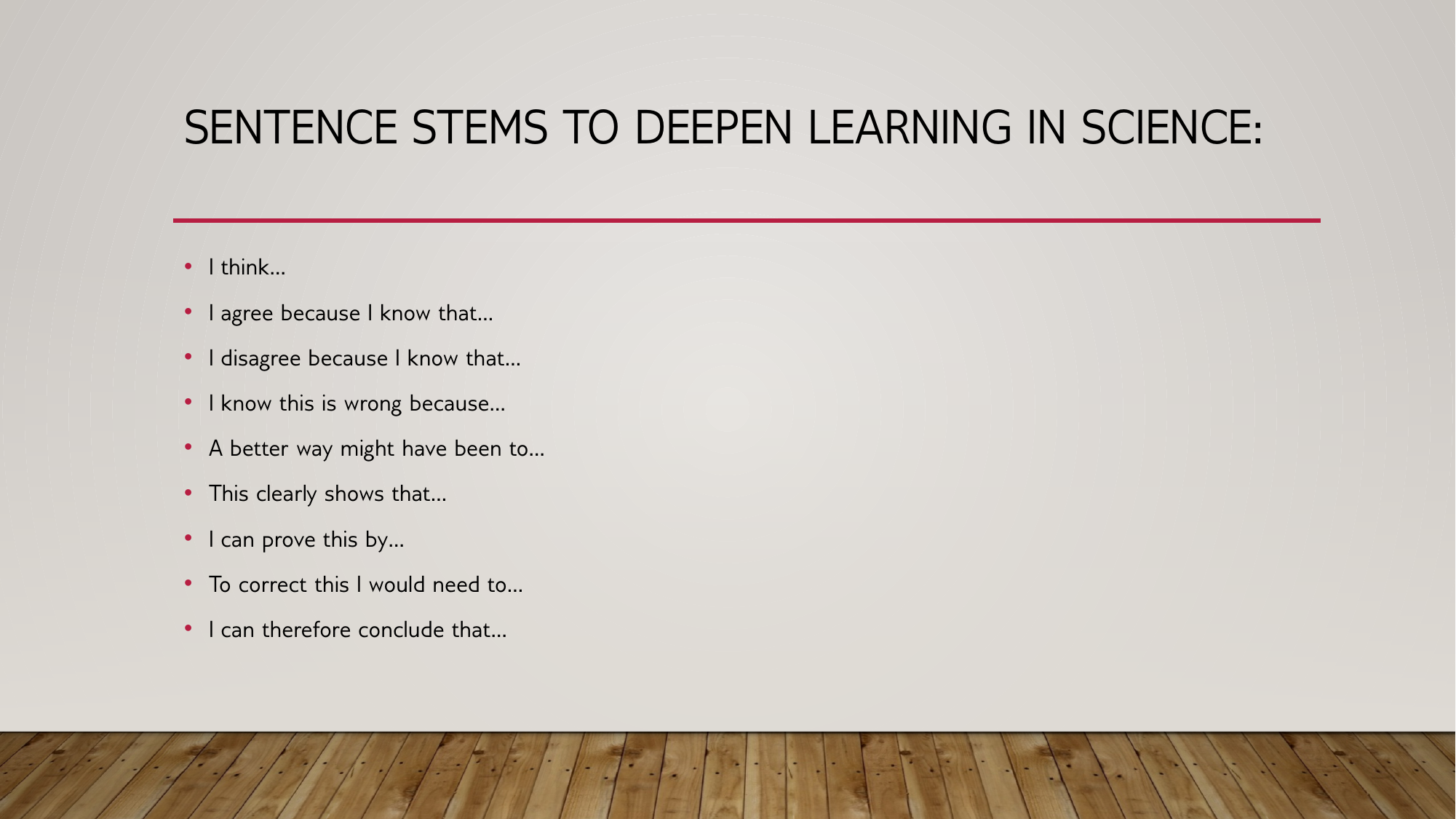

# Sentence stems to deepen learning in Science:
I think…
I agree because I know that…
I disagree because I know that…
I know this is wrong because…
A better way might have been to…
This clearly shows that…
I can prove this by…
To correct this I would need to…
I can therefore conclude that…